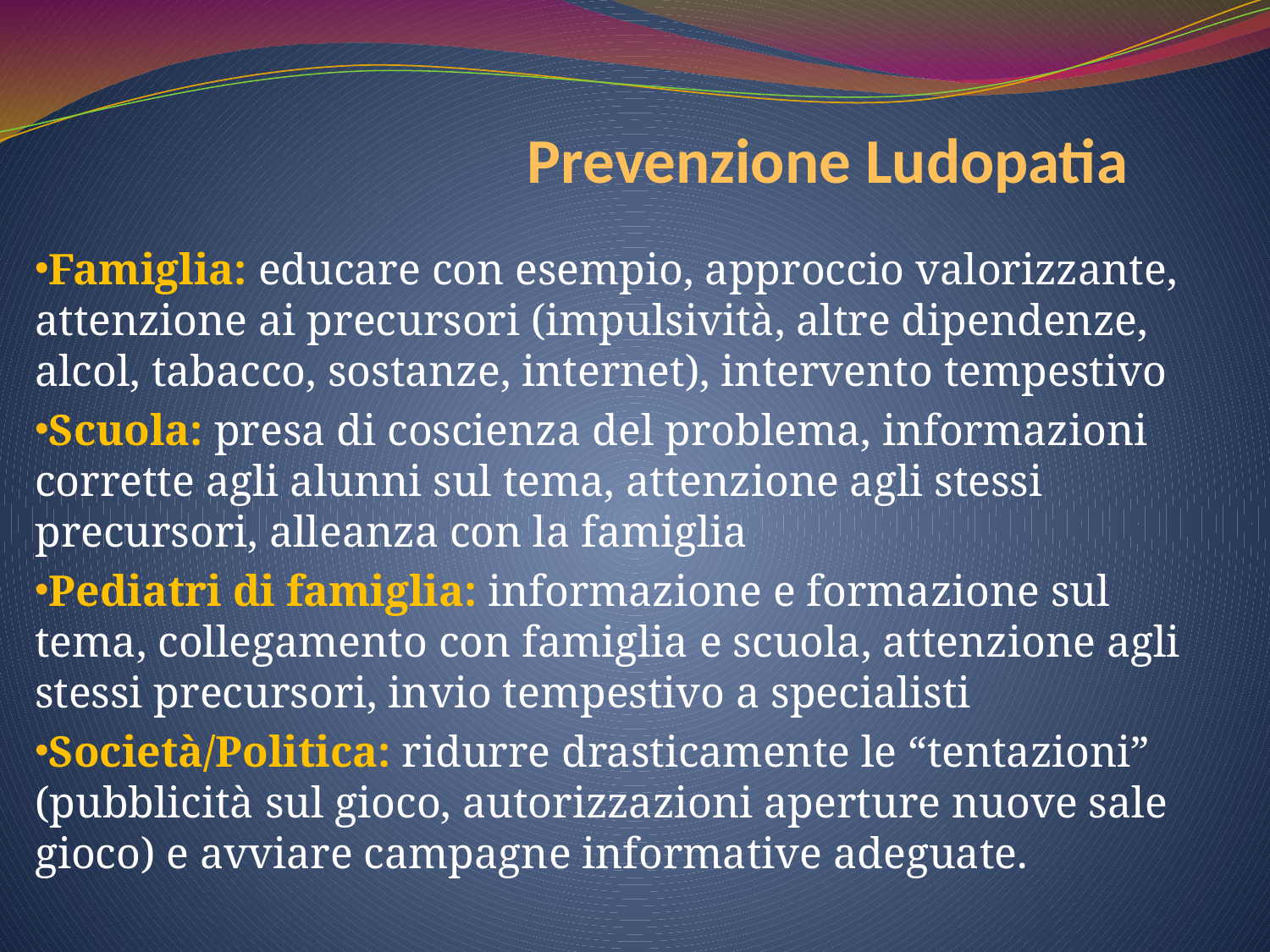

# Prevenzione Ludopatia
Famiglia: educare con esempio, approccio valorizzante, attenzione ai precursori (impulsività, altre dipendenze, alcol, tabacco, sostanze, internet), intervento tempestivo
Scuola: presa di coscienza del problema, informazioni corrette agli alunni sul tema, attenzione agli stessi precursori, alleanza con la famiglia
Pediatri di famiglia: informazione e formazione sul tema, collegamento con famiglia e scuola, attenzione agli stessi precursori, invio tempestivo a specialisti
Società/Politica: ridurre drasticamente le “tentazioni” (pubblicità sul gioco, autorizzazioni aperture nuove sale gioco) e avviare campagne informative adeguate.